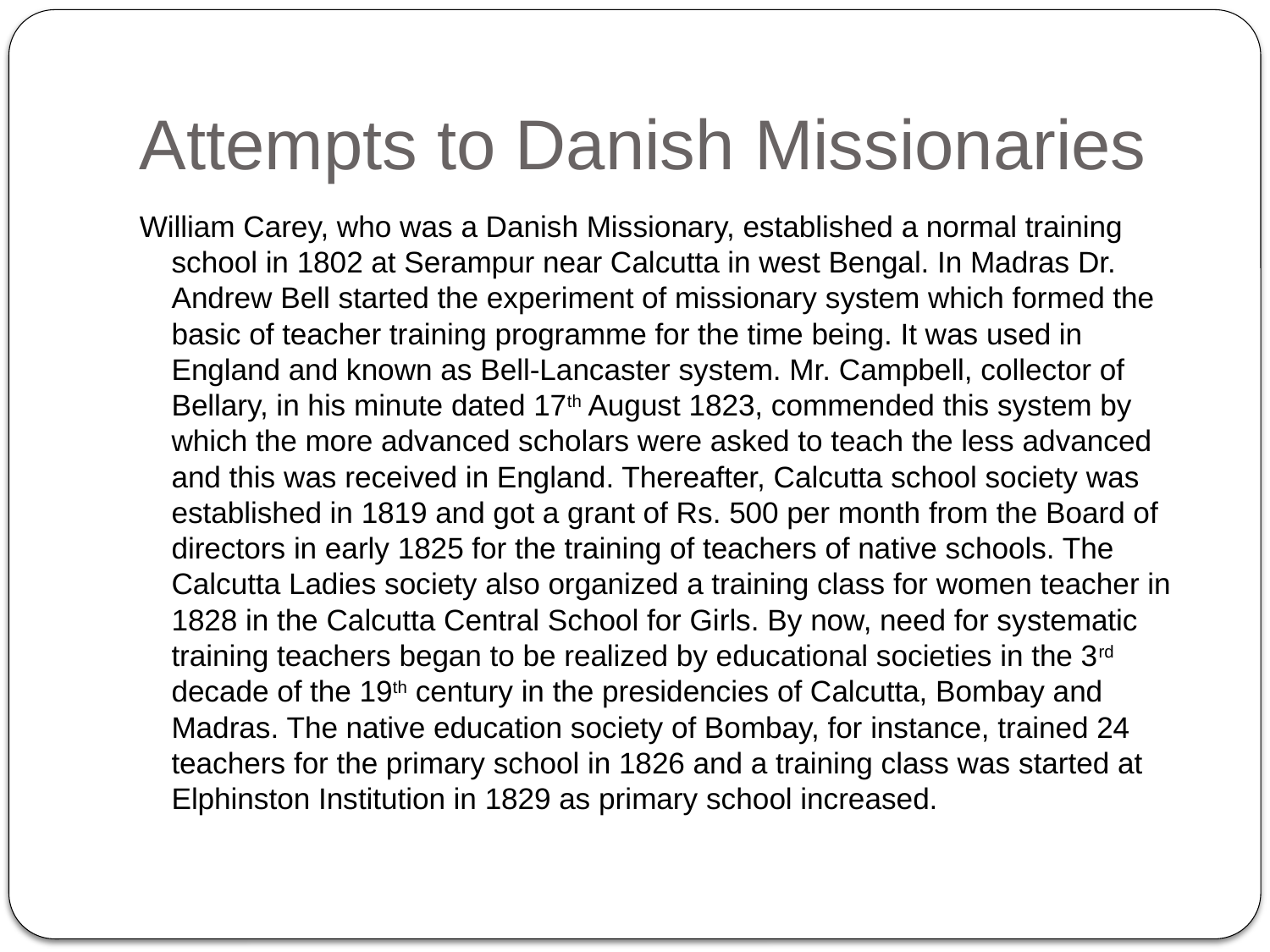

# Attempts to Danish Missionaries
William Carey, who was a Danish Missionary, established a normal training school in 1802 at Serampur near Calcutta in west Bengal. In Madras Dr. Andrew Bell started the experiment of missionary system which formed the basic of teacher training programme for the time being. It was used in England and known as Bell-Lancaster system. Mr. Campbell, collector of Bellary, in his minute dated 17th August 1823, commended this system by which the more advanced scholars were asked to teach the less advanced and this was received in England. Thereafter, Calcutta school society was established in 1819 and got a grant of Rs. 500 per month from the Board of directors in early 1825 for the training of teachers of native schools. The Calcutta Ladies society also organized a training class for women teacher in 1828 in the Calcutta Central School for Girls. By now, need for systematic training teachers began to be realized by educational societies in the 3rd decade of the 19th century in the presidencies of Calcutta, Bombay and Madras. The native education society of Bombay, for instance, trained 24 teachers for the primary school in 1826 and a training class was started at Elphinston Institution in 1829 as primary school increased.